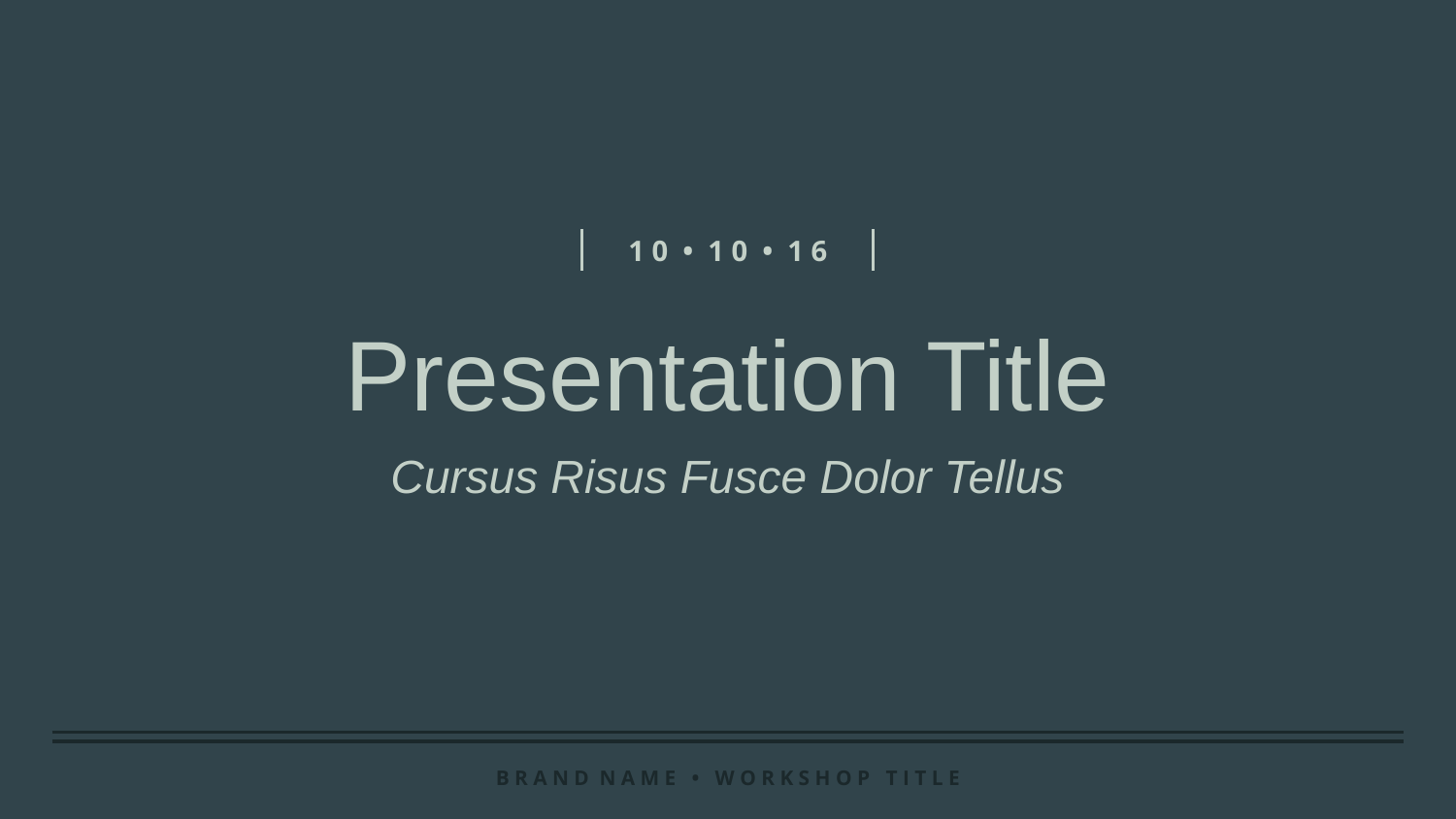

# Presentation Title
1 0  •  1 0  •  1 6
Cursus Risus Fusce Dolor Tellus
B R A N D  N A M E   •   W O R K S H O P   T I T L E